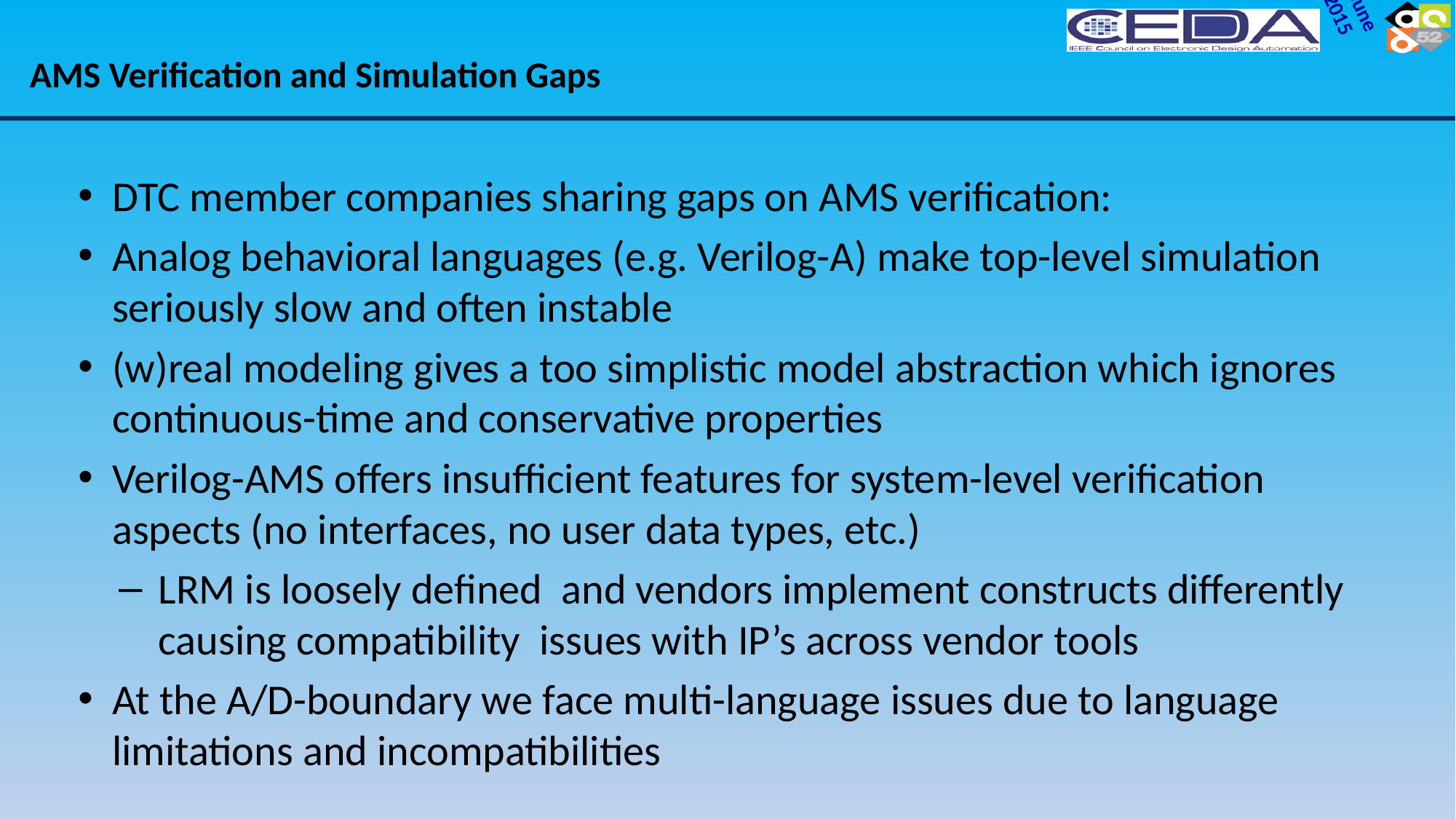

# AMS Verification and Simulation Gaps
DTC member companies sharing gaps on AMS verification:
Analog behavioral languages (e.g. Verilog-A) make top-level simulation seriously slow and often instable
(w)real modeling gives a too simplistic model abstraction which ignores continuous-time and conservative properties
Verilog-AMS offers insufficient features for system-level verification aspects (no interfaces, no user data types, etc.)
LRM is loosely defined  and vendors implement constructs differently causing compatibility  issues with IP’s across vendor tools
At the A/D-boundary we face multi-language issues due to language limitations and incompatibilities